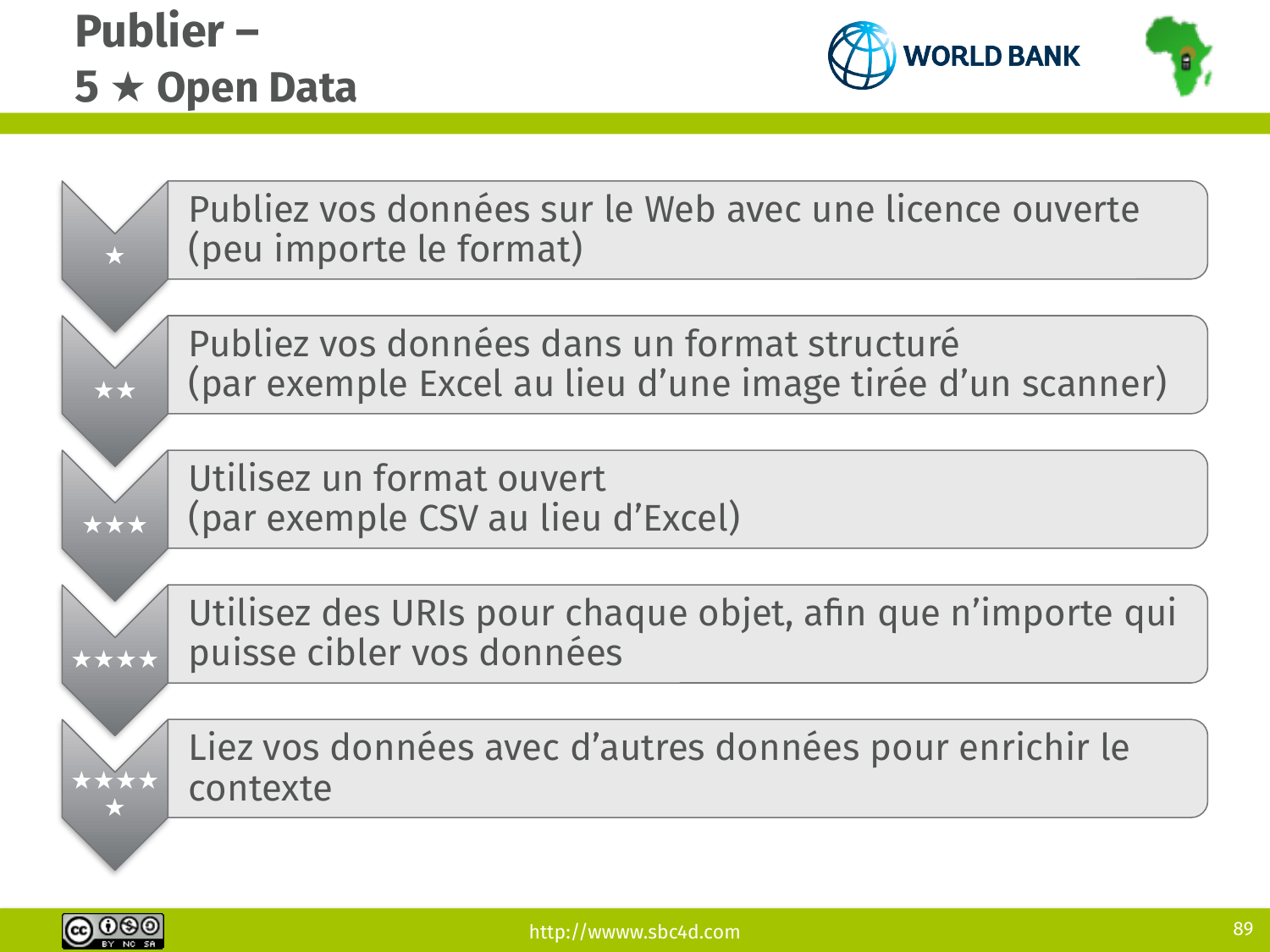

# Publier – 5 ★ Open Data
★
Publiez vos données sur le Web avec une licence ouverte
(peu importe le format)
★★
Publiez vos données dans un format structuré
(par exemple Excel au lieu d’une image tirée d’un scanner)
★★★
Utilisez un format ouvert
(par exemple CSV au lieu d’Excel)
★★★★
Utilisez des URIs pour chaque objet, afin que n’importe qui puisse cibler vos données
★★★★★
Liez vos données avec d’autres données pour enrichir le contexte